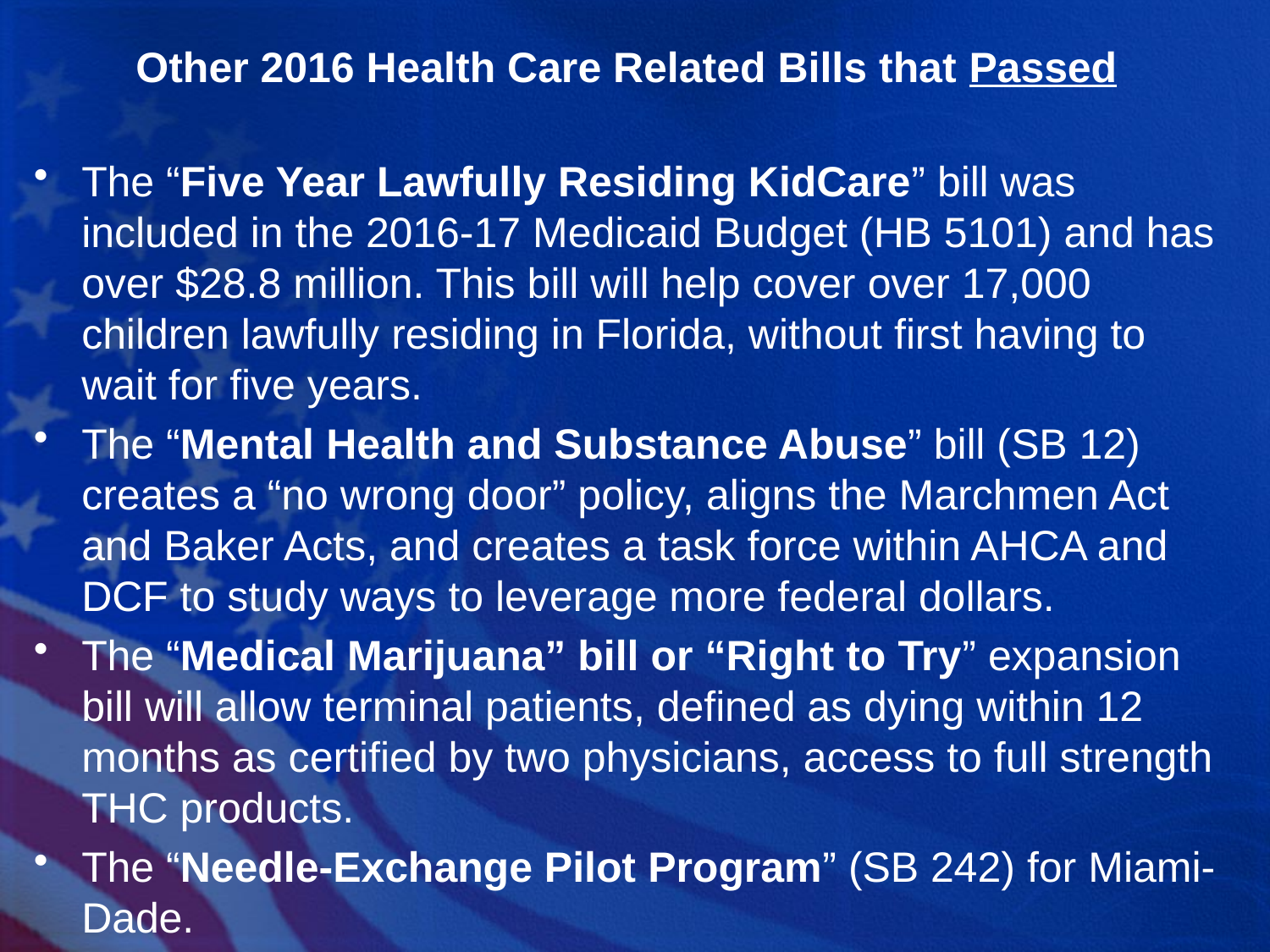

# Other 2016 Health Care Related Bills that Passed
The “Five Year Lawfully Residing KidCare” bill was included in the 2016-17 Medicaid Budget (HB 5101) and has over $28.8 million. This bill will help cover over 17,000 children lawfully residing in Florida, without first having to wait for five years.
The “Mental Health and Substance Abuse” bill (SB 12) creates a “no wrong door” policy, aligns the Marchmen Act and Baker Acts, and creates a task force within AHCA and DCF to study ways to leverage more federal dollars.
The “Medical Marijuana” bill or “Right to Try” expansion bill will allow terminal patients, defined as dying within 12 months as certified by two physicians, access to full strength THC products.
The “Needle-Exchange Pilot Program” (SB 242) for Miami-Dade.